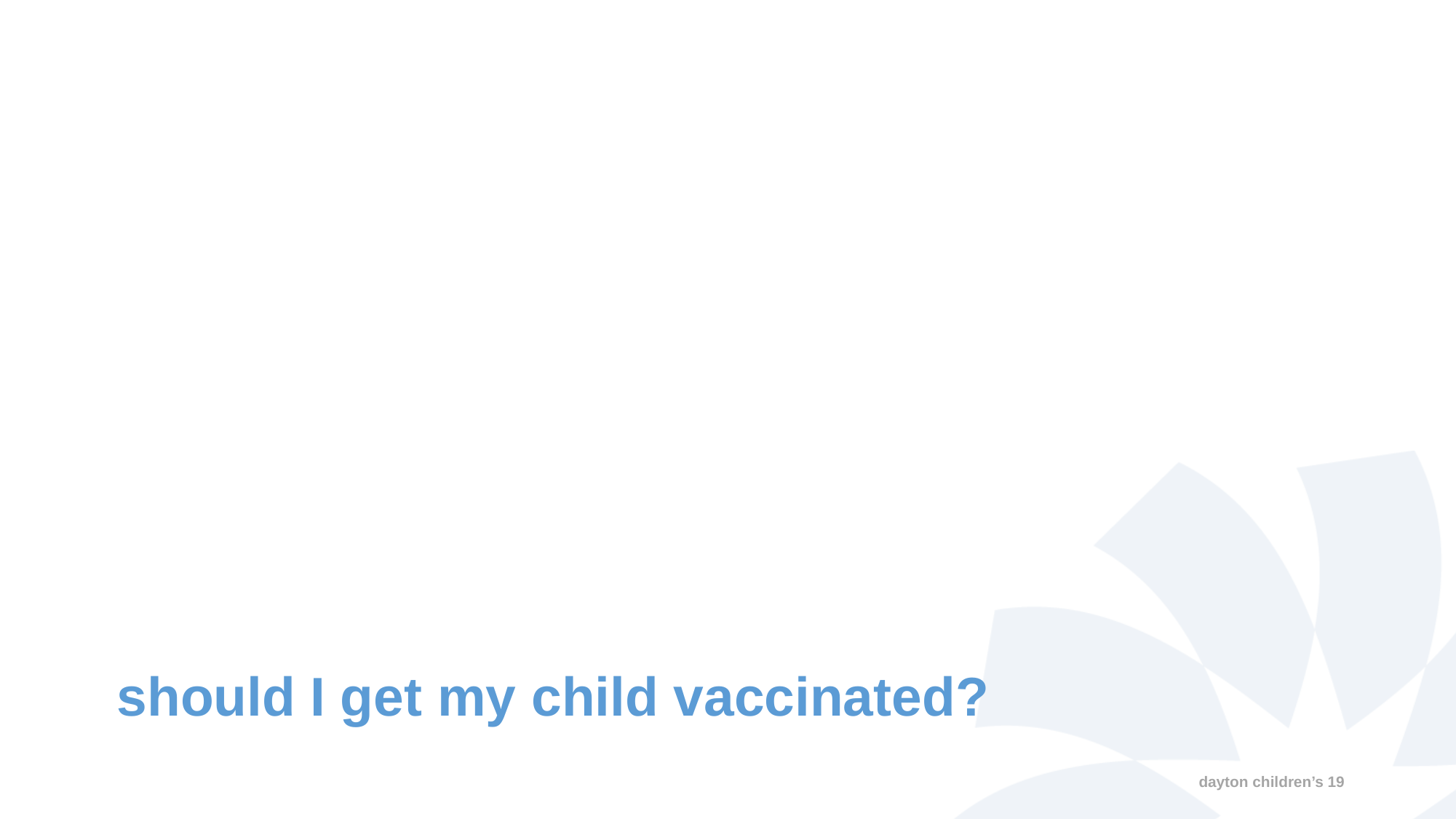

# should I get my child vaccinated?
dayton children’s 19